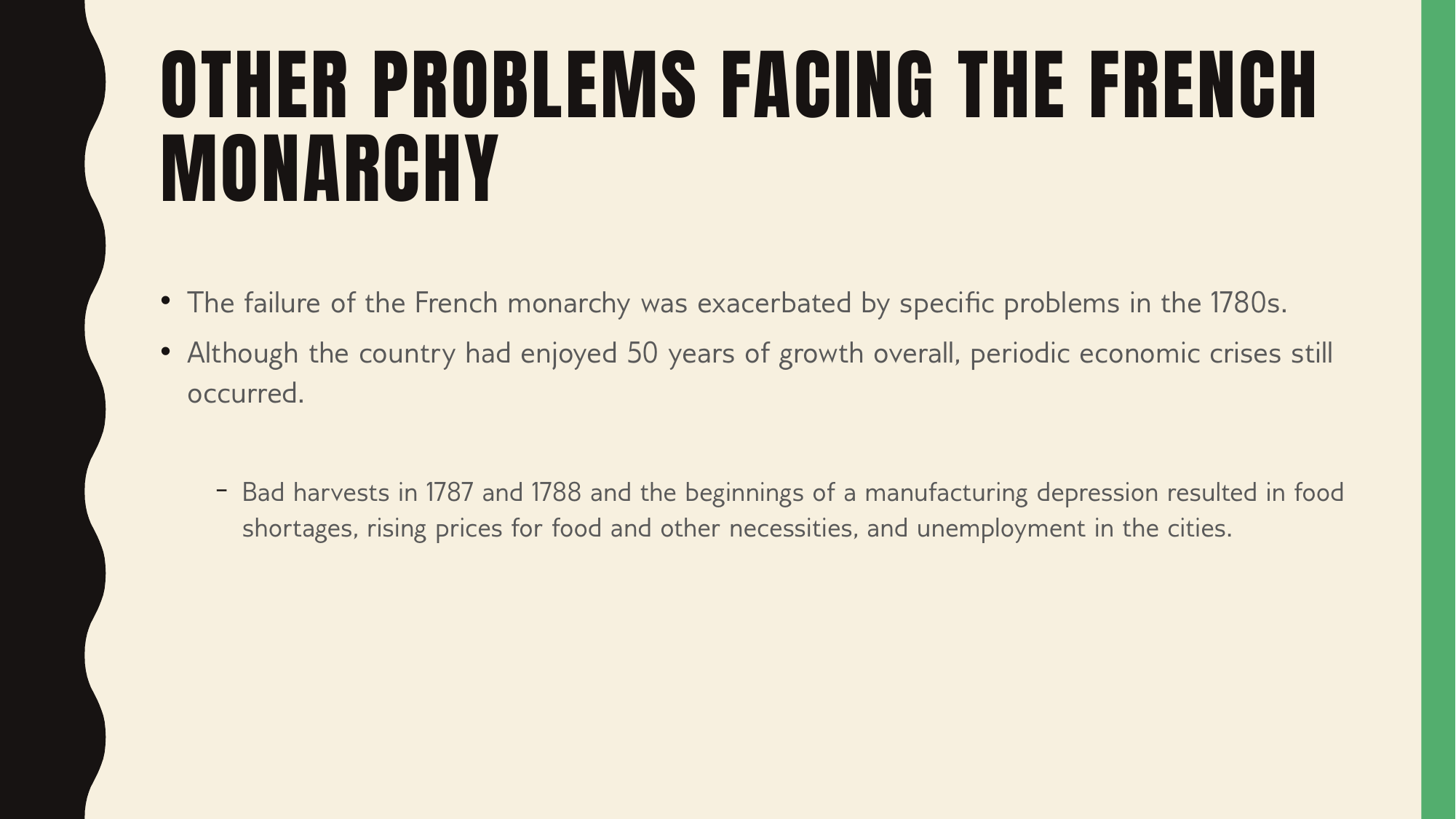

# Other problems facing the French monarchy
The failure of the French monarchy was exacerbated by specific problems in the 1780s.
Although the country had enjoyed 50 years of growth overall, periodic economic crises still occurred.

Bad harvests in 1787 and 1788 and the beginnings of a manufacturing depression resulted in food shortages, rising prices for food and other necessities, and unemployment in the cities.